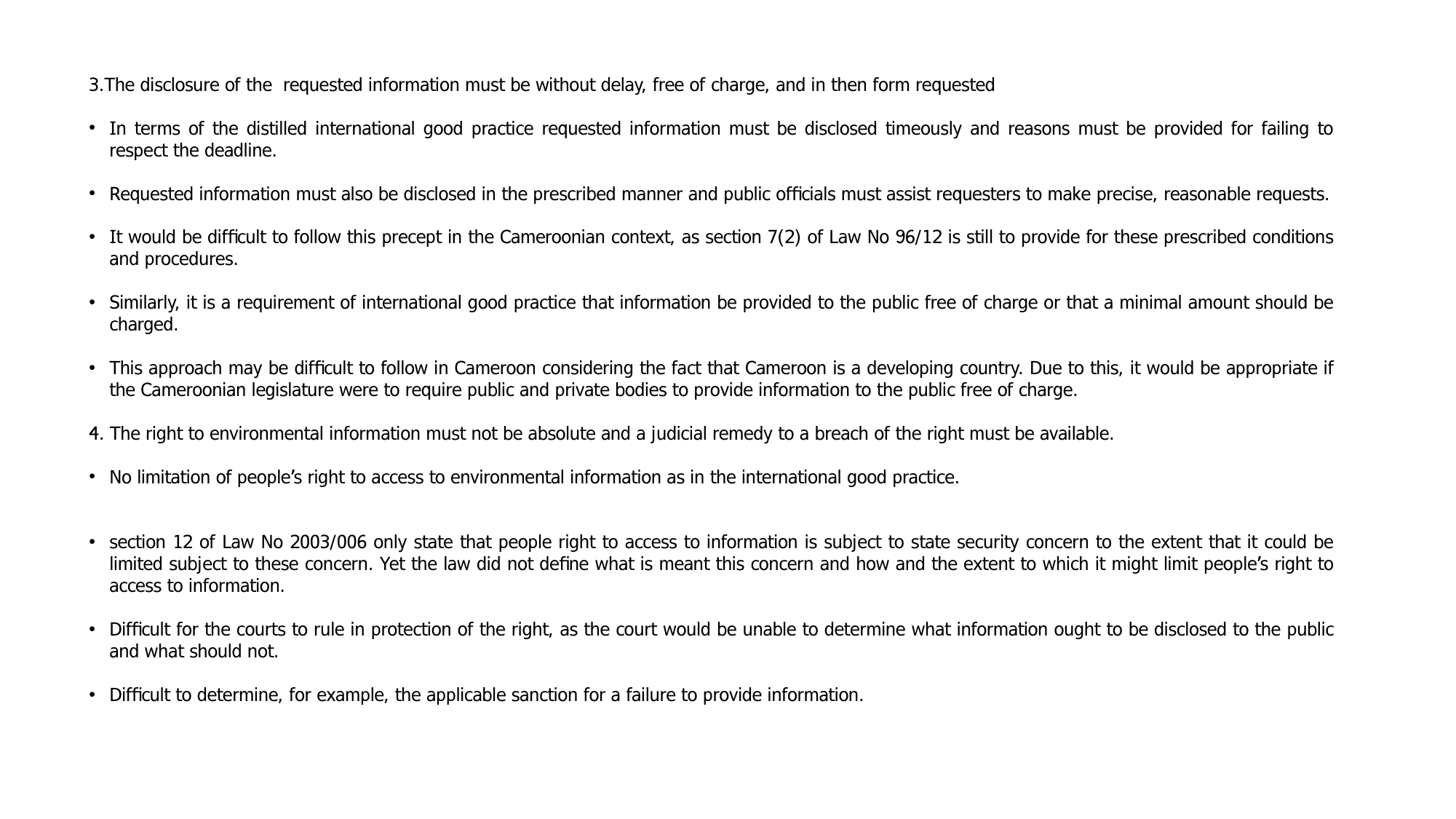

3.The disclosure of the  requested information must be without delay, free of charge, and in then form requested

In terms of the distilled international good practice requested information must be disclosed timeously and reasons must be provided for failing to respect the deadline.

Requested information must also be disclosed in the prescribed manner and public officials must assist requesters to make precise, reasonable requests.

It would be difficult to follow this precept in the Cameroonian context, as section 7(2) of Law No 96/12 is still to provide for these prescribed conditions and procedures.

Similarly, it is a requirement of international good practice that information be provided to the public free of charge or that a minimal amount should be charged.

This approach may be difficult to follow in Cameroon considering the fact that Cameroon is a developing country. Due to this, it would be appropriate if the Cameroonian legislature were to require public and private bodies to provide information to the public free of charge.

4. The right to environmental information must not be absolute and a judicial remedy to a breach of the right must be available.

No limitation of people’s right to access to environmental information as in the international good practice.

section 12 of Law No 2003/006 only state that people right to access to information is subject to state security concern to the extent that it could be limited subject to these concern. Yet the law did not define what is meant this concern and how and the extent to which it might limit people’s right to access to information.

Difficult for the courts to rule in protection of the right, as the court would be unable to determine what information ought to be disclosed to the public and what should not.

Difficult to determine, for example, the applicable sanction for a failure to provide information.